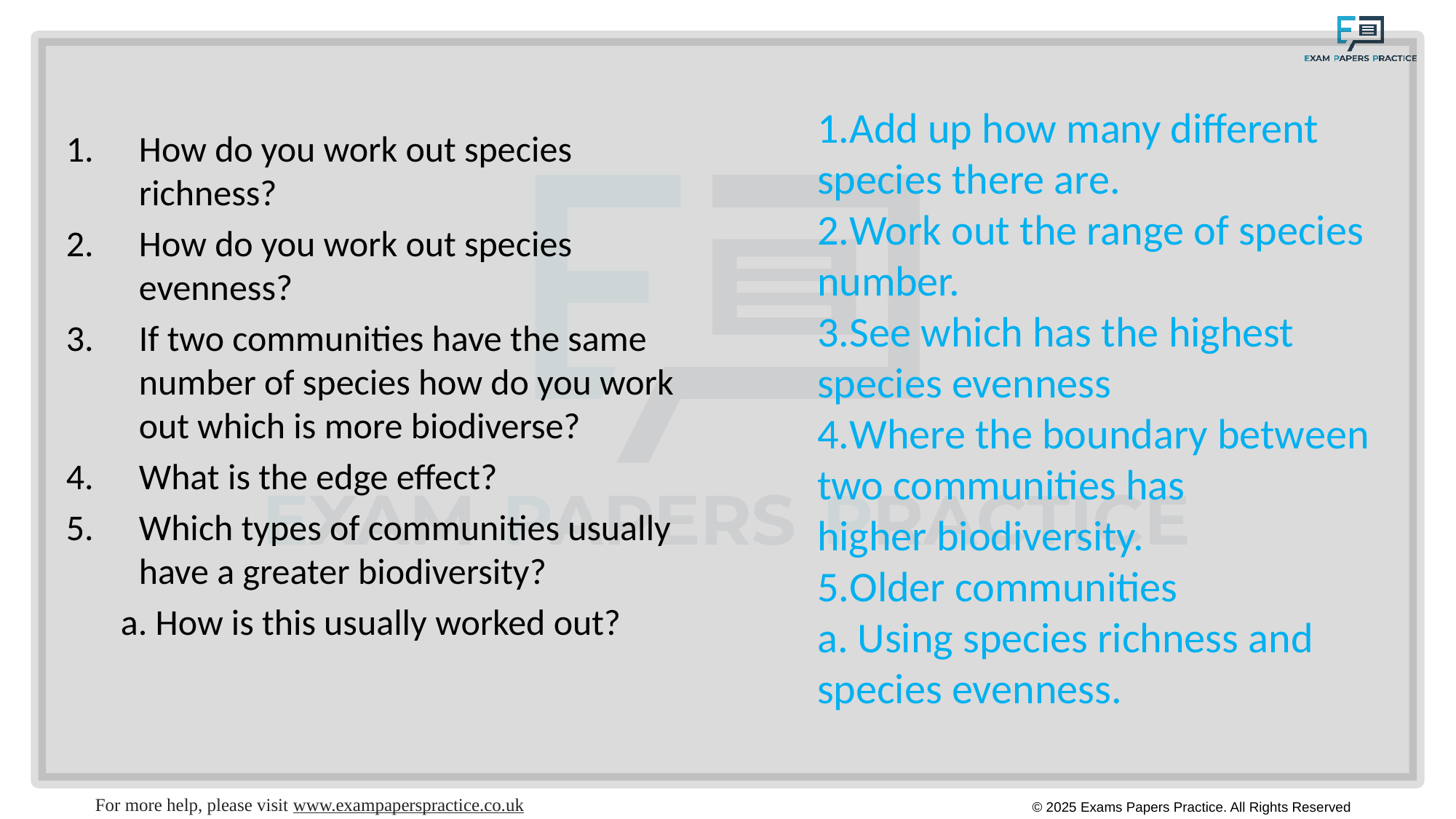

Add up how many different species there are.​
Work out the range of species number.​
See which has the highest species evenness​
Where the boundary between two communities has higher biodiversity.​
Older communities ​
a. Using species richness and species evenness.​
How do you work out species richness?
How do you work out species evenness?
If two communities have the same number of species how do you work out which is more biodiverse?
What is the edge effect?
Which types of communities usually have a greater biodiversity?
a. How is this usually worked out?